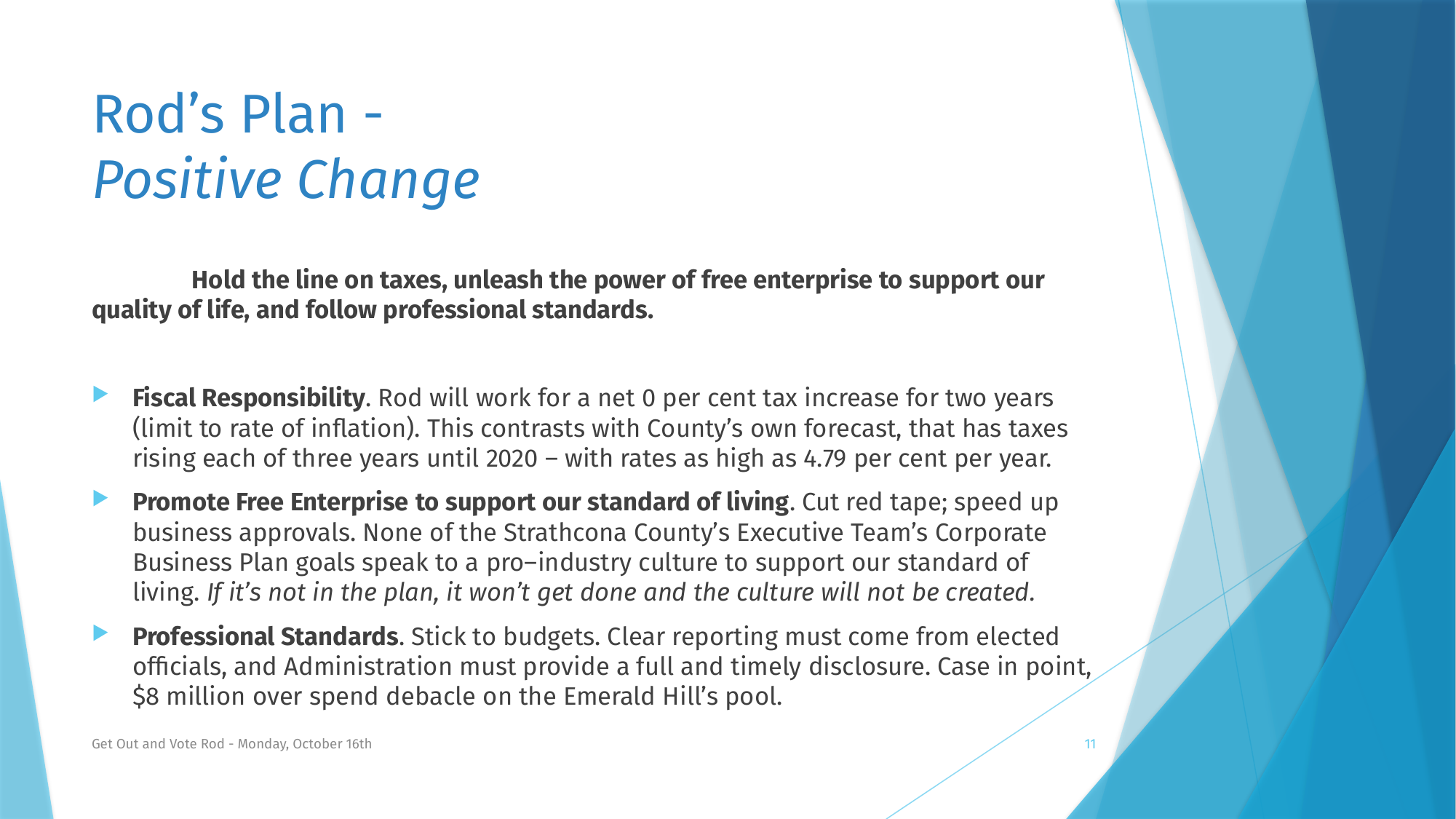

# Rod’s Plan - Positive Change
	Hold the line on taxes, unleash the power of free enterprise to support our quality of life, and follow professional standards.

Fiscal Responsibility. Rod will work for a net 0 per cent tax increase for two years (limit to rate of inflation). This contrasts with County’s own forecast, that has taxes rising each of three years until 2020 – with rates as high as 4.79 per cent per year.
Promote Free Enterprise to support our standard of living. Cut red tape; speed up business approvals. None of the Strathcona County’s Executive Team’s Corporate Business Plan goals speak to a pro–industry culture to support our standard of living. If it’s not in the plan, it won’t get done and the culture will not be created.
Professional Standards. Stick to budgets. Clear reporting must come from elected officials, and Administration must provide a full and timely disclosure. Case in point, $8 million over spend debacle on the Emerald Hill’s pool.

Get Out and Vote Rod - Monday, October 16th
11